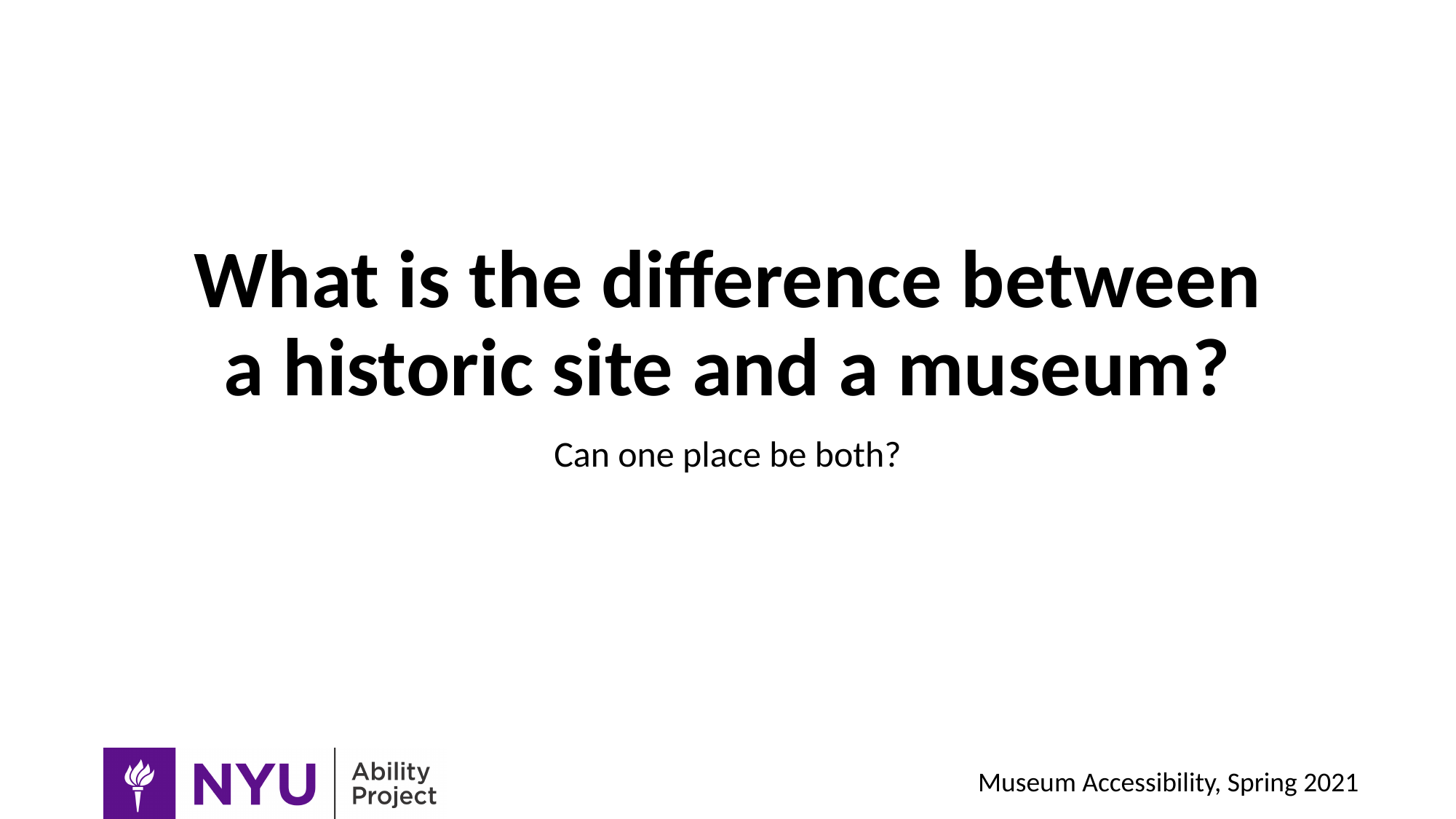

# What is the difference between a historic site and a museum?
Can one place be both?